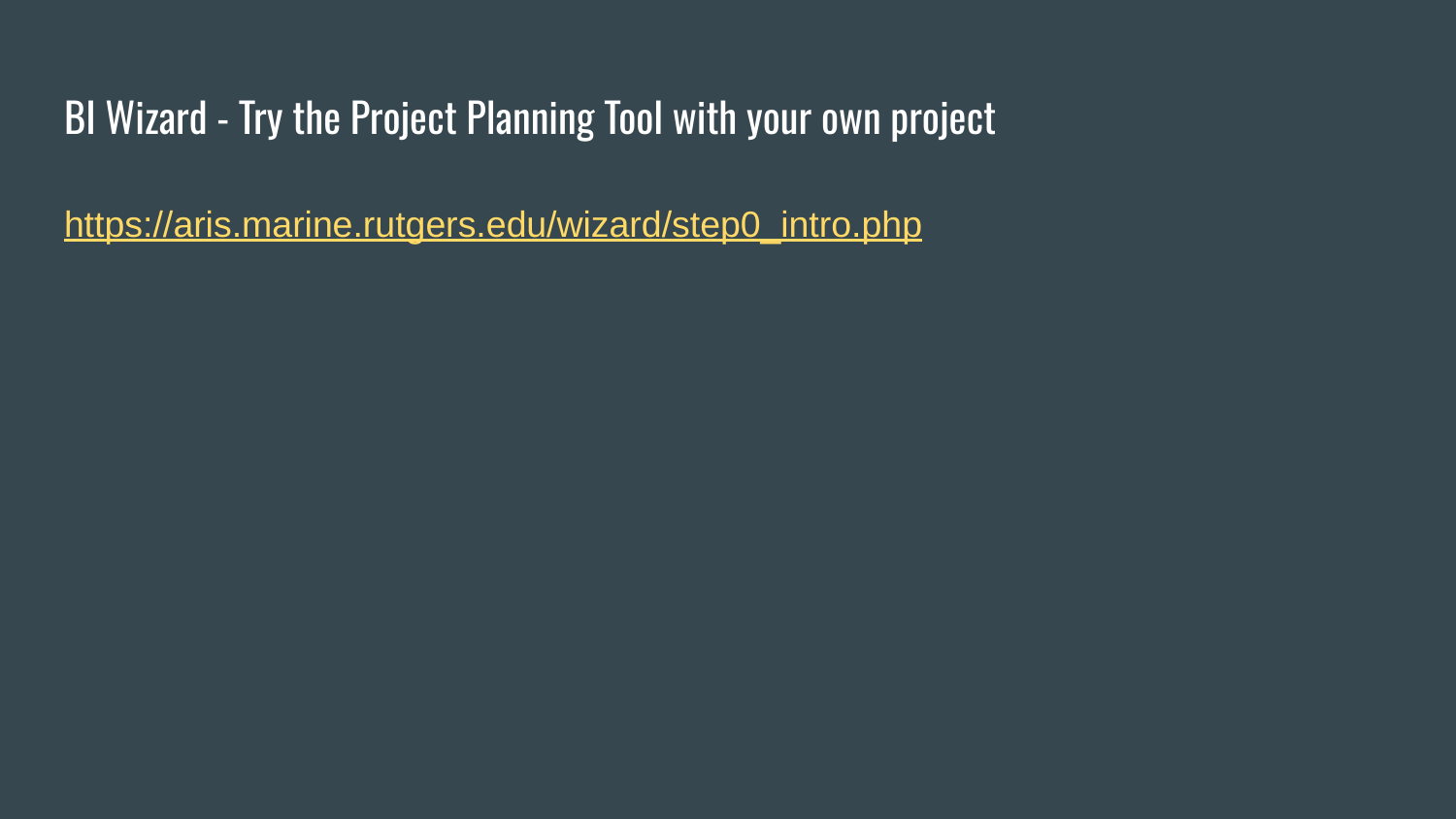

# BI Wizard - Try the Project Planning Tool with your own project
https://aris.marine.rutgers.edu/wizard/step0_intro.php